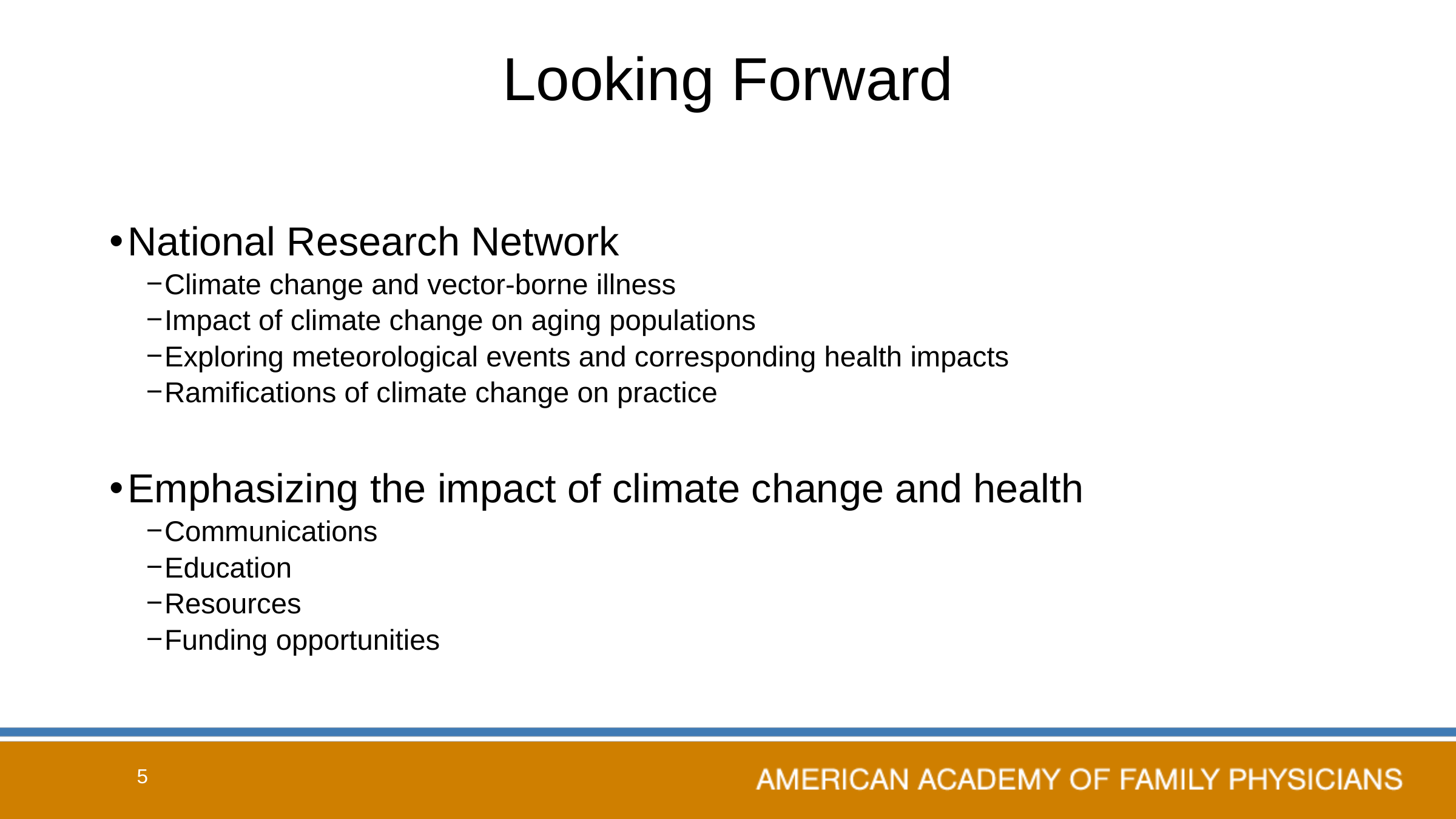

# Looking Forward
National Research Network
Climate change and vector-borne illness
Impact of climate change on aging populations
Exploring meteorological events and corresponding health impacts
Ramifications of climate change on practice

Emphasizing the impact of climate change and health
Communications
Education
Resources
Funding opportunities

5